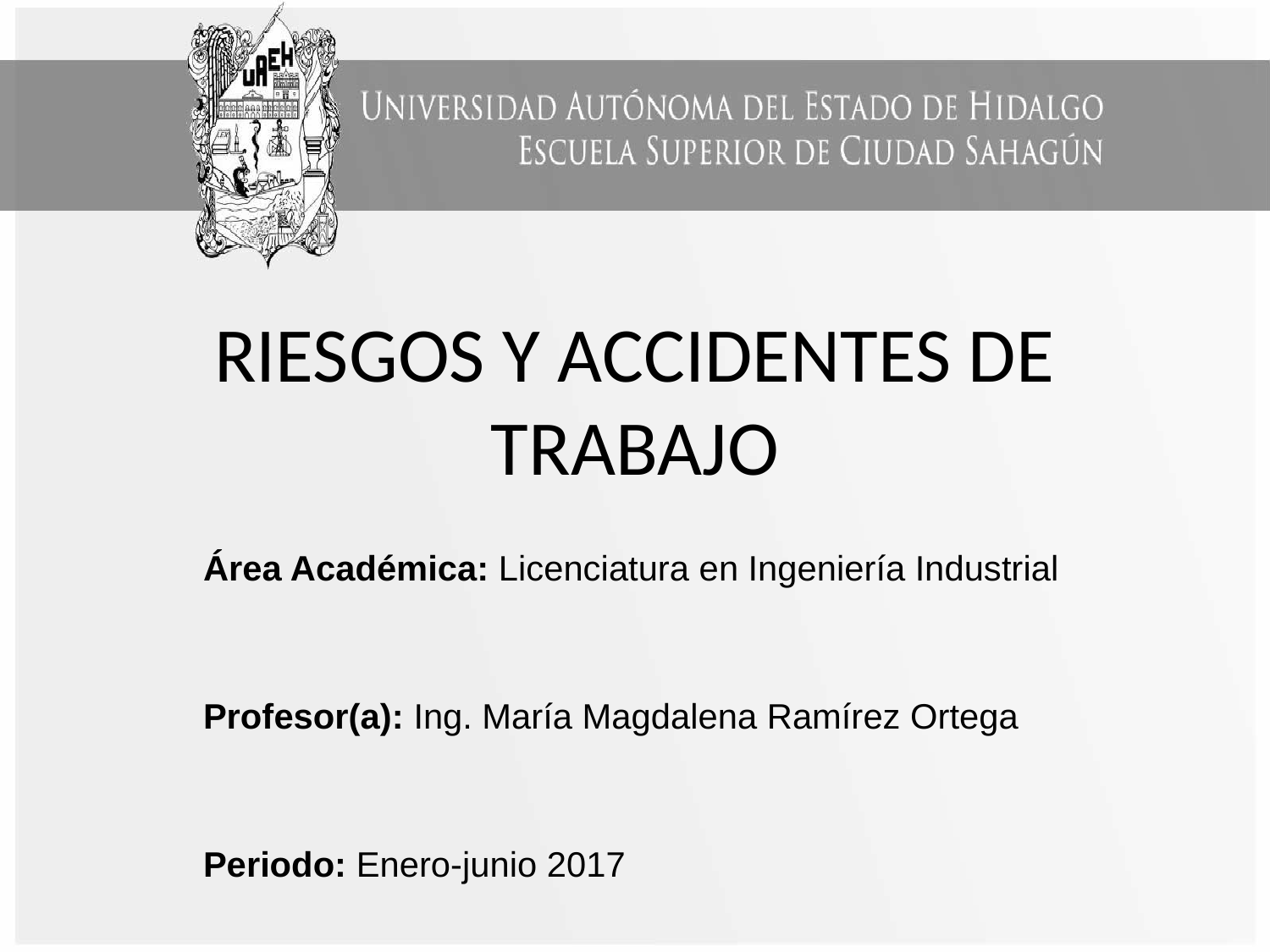

# RIESGOS Y ACCIDENTES DE TRABAJO
Área Académica: Licenciatura en Ingeniería Industrial

Profesor(a): Ing. María Magdalena Ramírez Ortega

Periodo: Enero-junio 2017